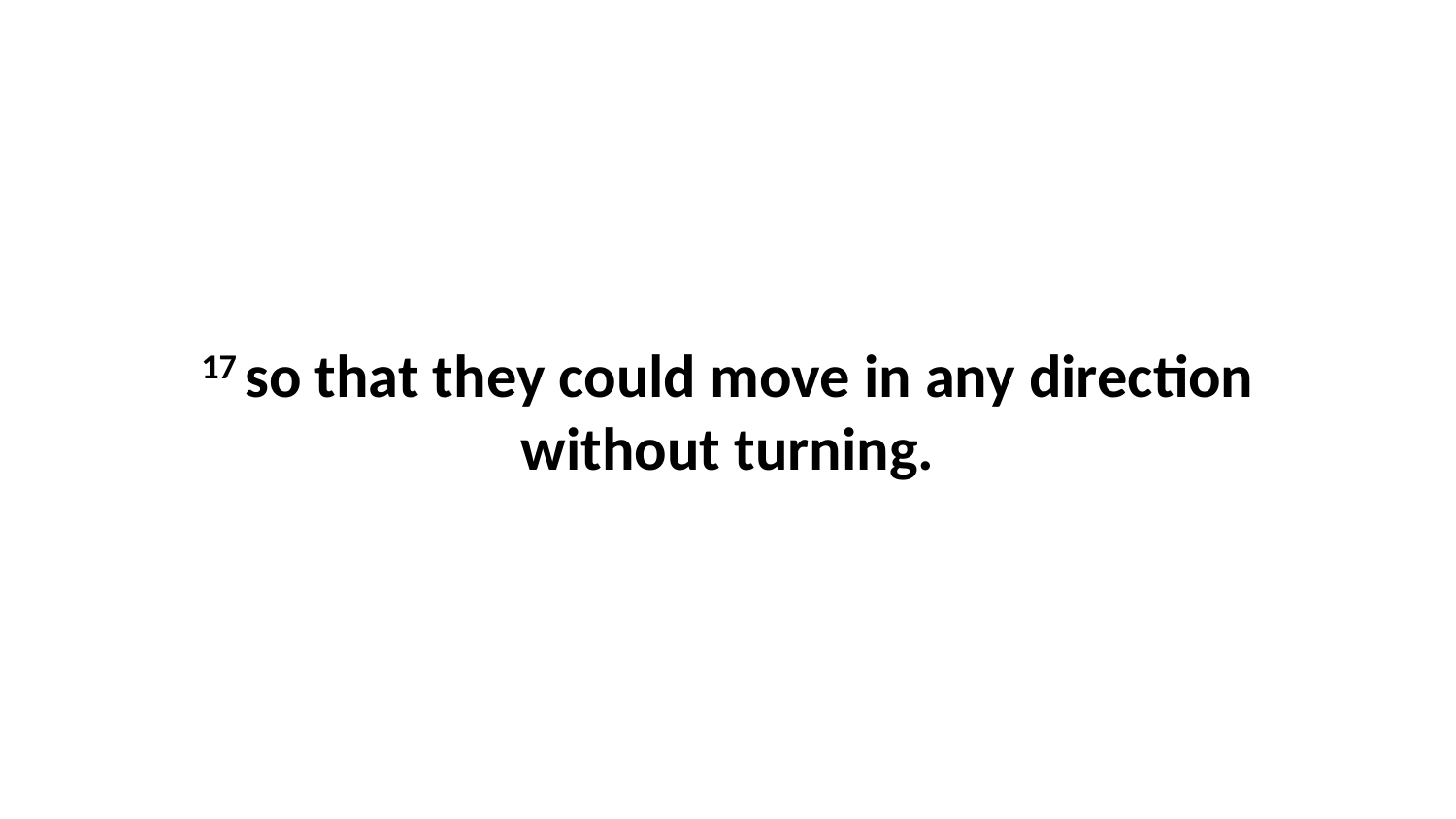

17 so that they could move in any direction without turning.